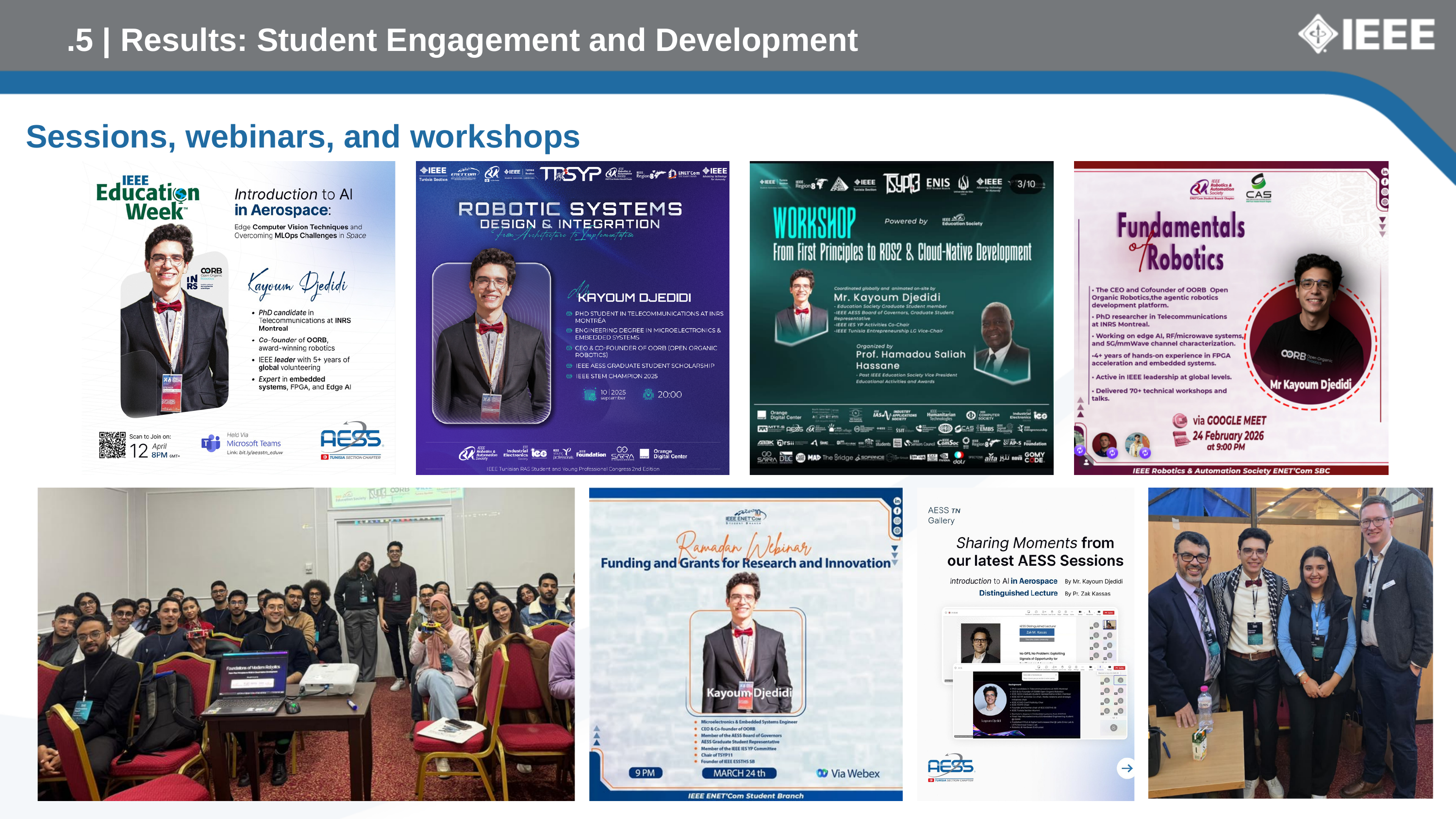

.5 | Results: Student Engagement and Development
Sessions, webinars, and workshops